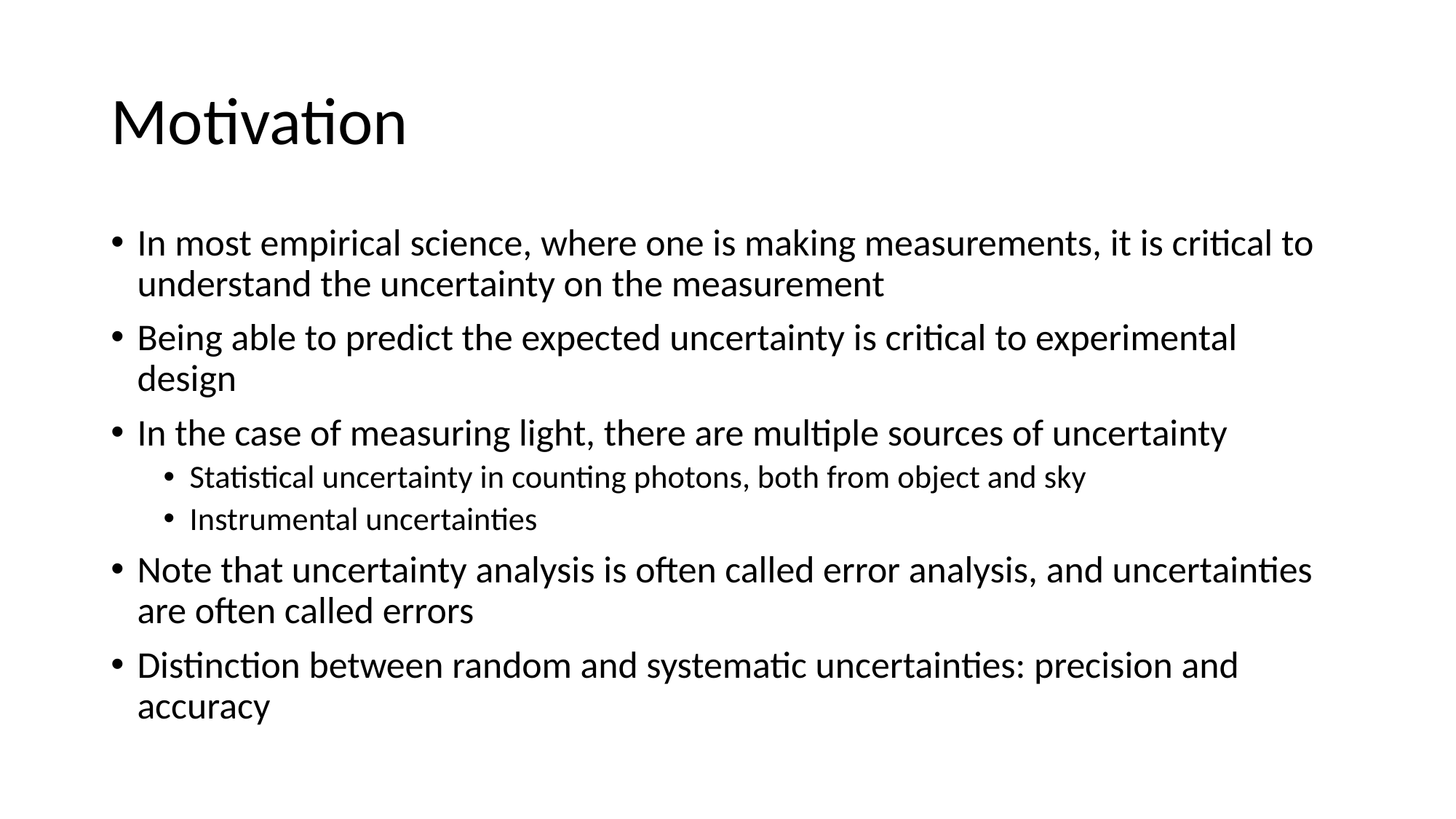

# Motivation
In most empirical science, where one is making measurements, it is critical to understand the uncertainty on the measurement
Being able to predict the expected uncertainty is critical to experimental design
In the case of measuring light, there are multiple sources of uncertainty
Statistical uncertainty in counting photons, both from object and sky
Instrumental uncertainties
Note that uncertainty analysis is often called error analysis, and uncertainties are often called errors
Distinction between random and systematic uncertainties: precision and accuracy